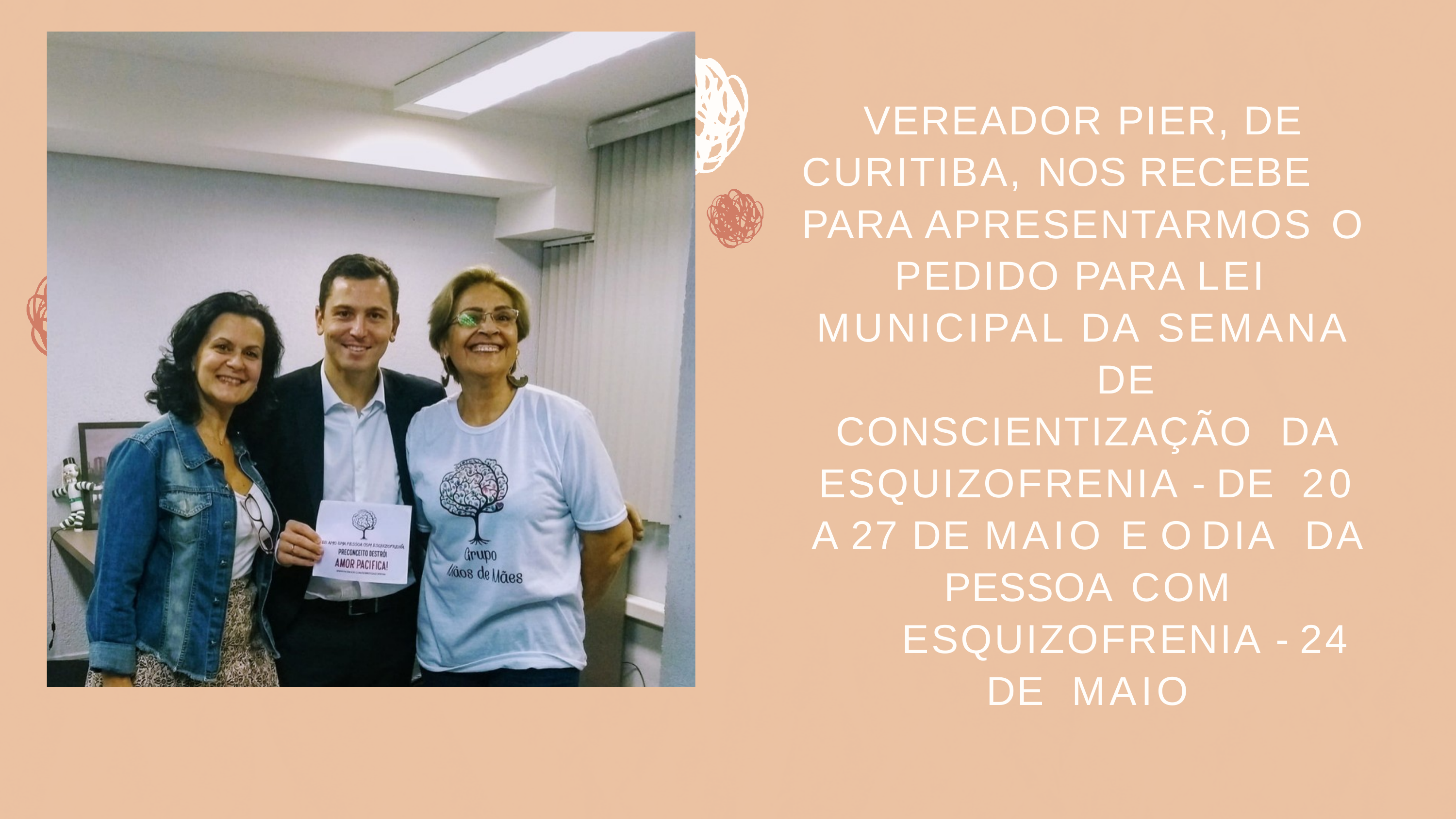

VEREADOR PIER, DE  CURITIBA, NOS RECEBE  PARA APRESENTARMOS O
PEDIDO PARA LEI  MUNICIPAL DA SEMANA
DE CONSCIENTIZAÇÃO  DA ESQUIZOFRENIA - DE  20 A 27 DE MAIO E O DIA  DA PESSOA COM
ESQUIZOFRENIA - 24 DE  MAIO